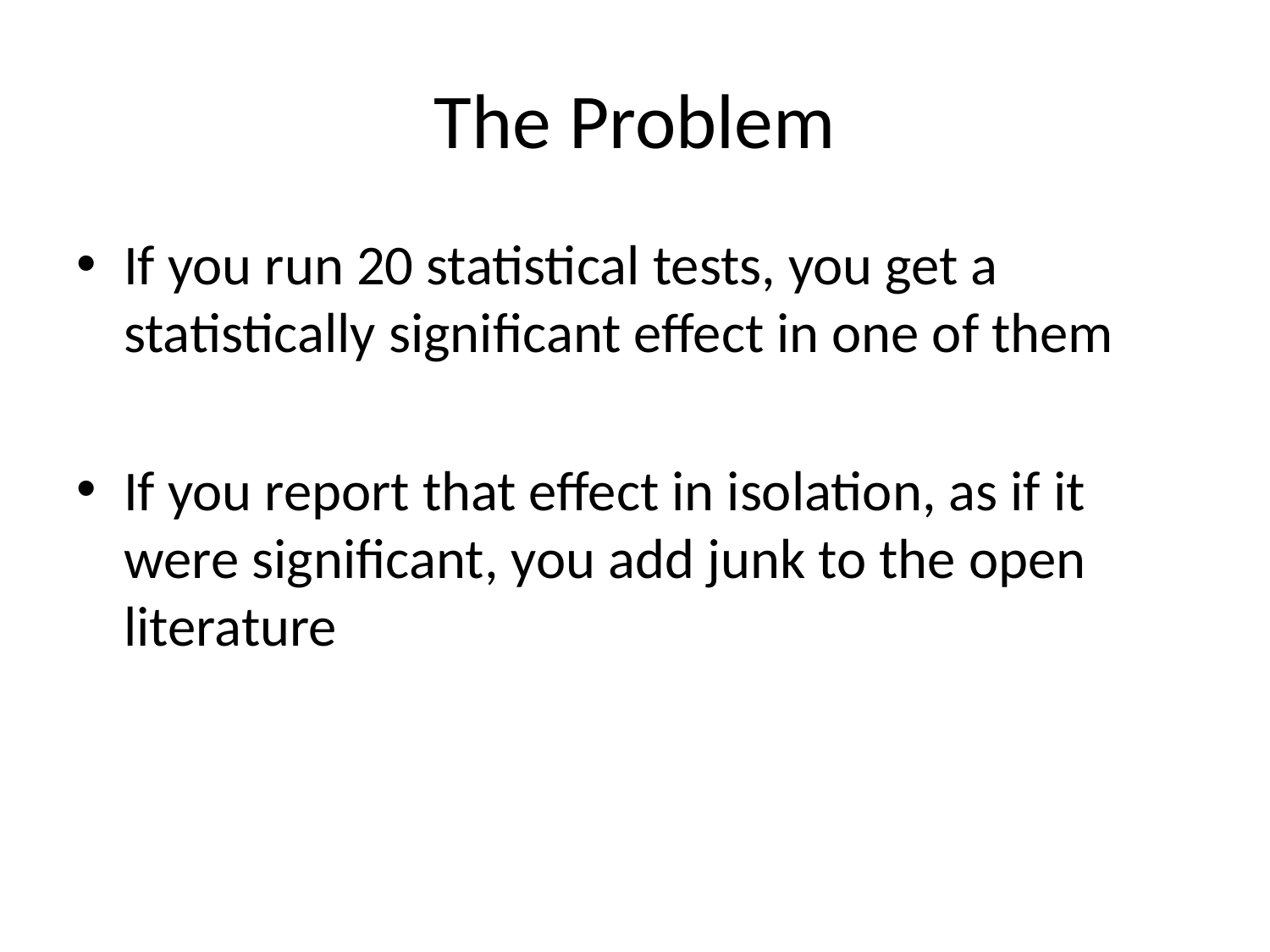

# The Problem
If you run 20 statistical tests, you get a statistically significant effect in one of them

If you report that effect in isolation, as if it were significant, you add junk to the open literature